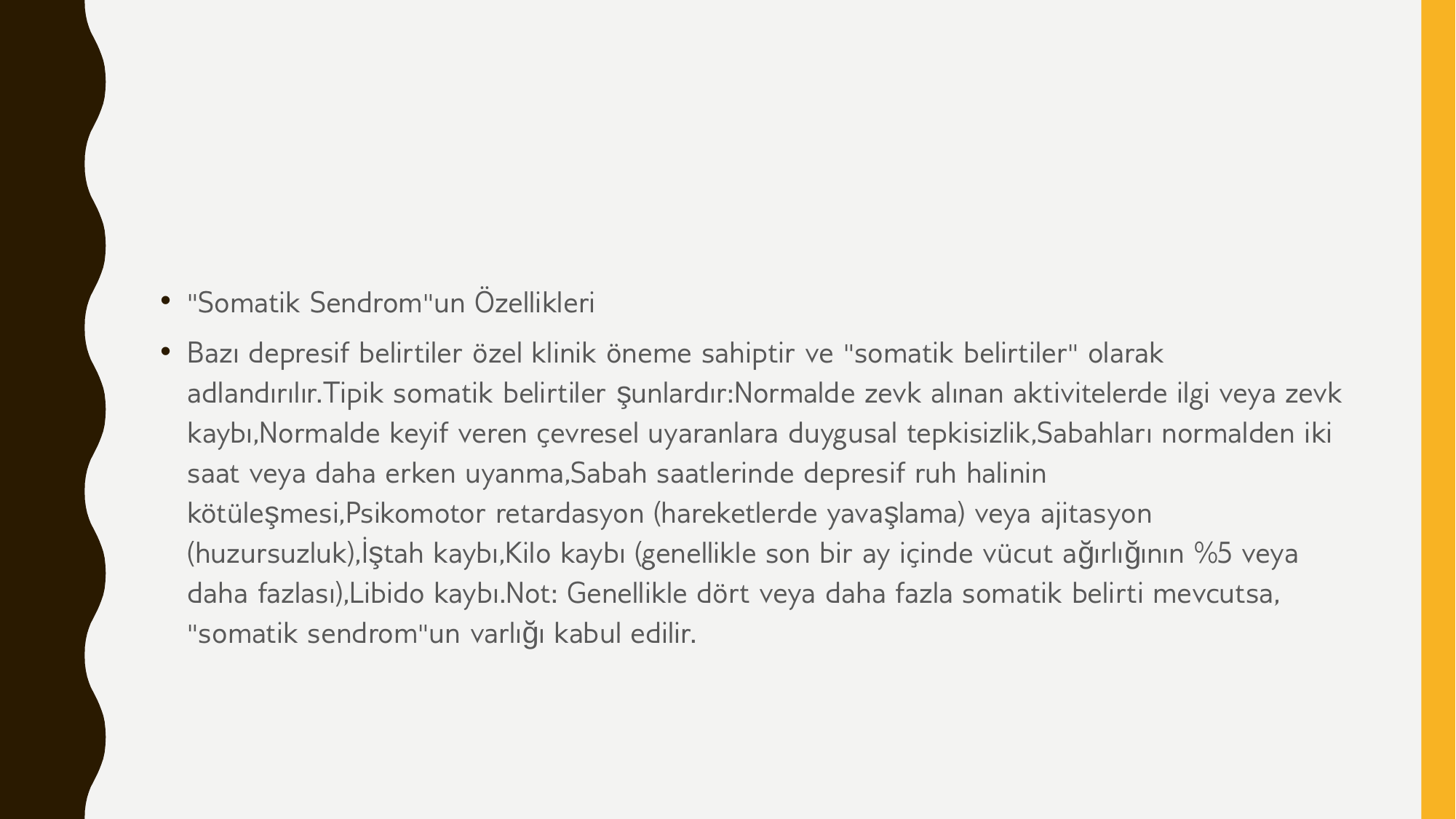

#
"Somatik Sendrom"un Özellikleri
Bazı depresif belirtiler özel klinik öneme sahiptir ve "somatik belirtiler" olarak adlandırılır.Tipik somatik belirtiler şunlardır:Normalde zevk alınan aktivitelerde ilgi veya zevk kaybı,Normalde keyif veren çevresel uyaranlara duygusal tepkisizlik,Sabahları normalden iki saat veya daha erken uyanma,Sabah saatlerinde depresif ruh halinin kötüleşmesi,Psikomotor retardasyon (hareketlerde yavaşlama) veya ajitasyon (huzursuzluk),İştah kaybı,Kilo kaybı (genellikle son bir ay içinde vücut ağırlığının %5 veya daha fazlası),Libido kaybı.Not: Genellikle dört veya daha fazla somatik belirti mevcutsa, "somatik sendrom"un varlığı kabul edilir.